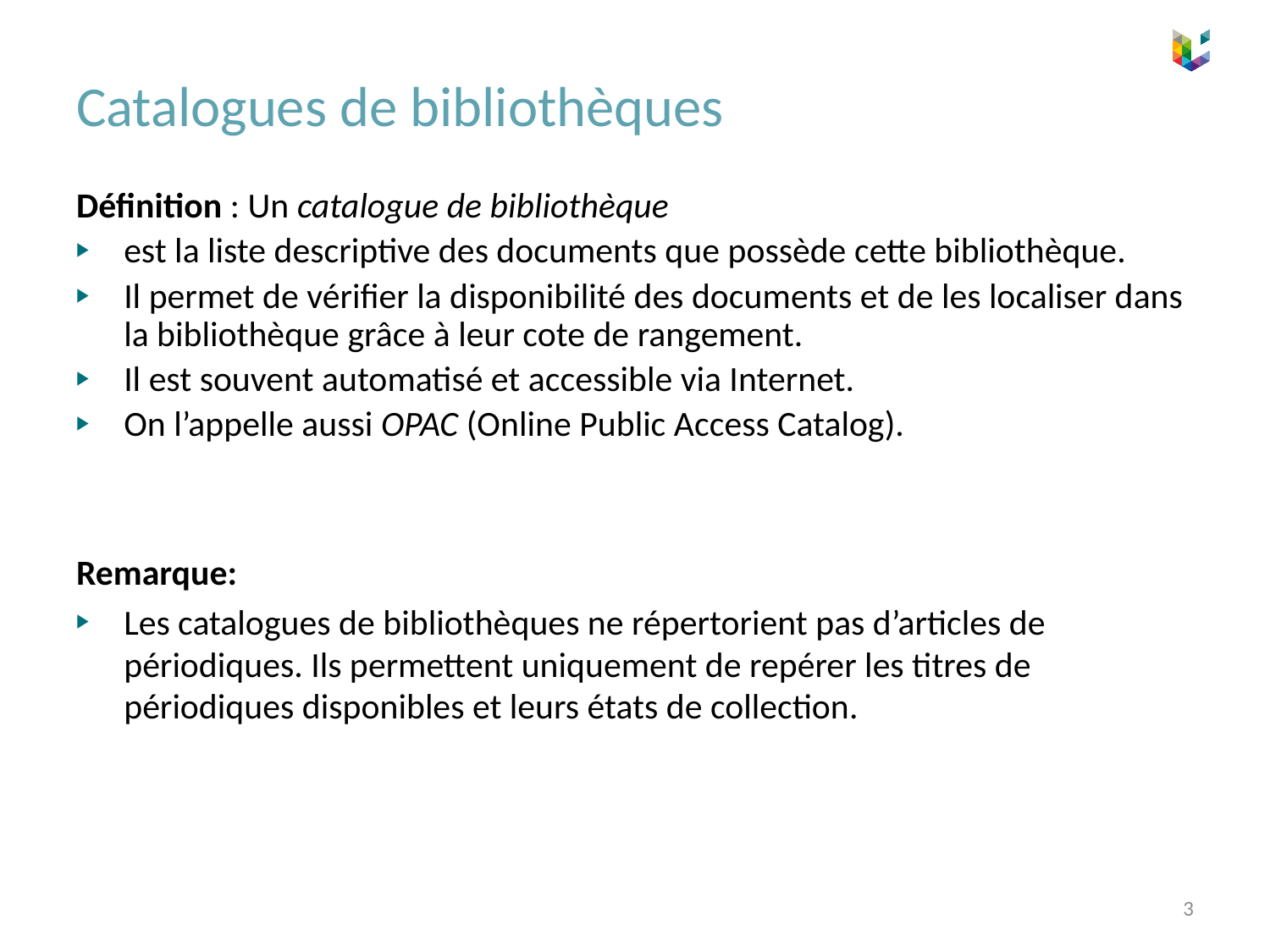

# Catalogues de bibliothèques
Définition : Un catalogue de bibliothèque
est la liste descriptive des documents que possède cette bibliothèque.
Il permet de vérifier la disponibilité des documents et de les localiser dans la bibliothèque grâce à leur cote de rangement.
Il est souvent automatisé et accessible via Internet.
On l’appelle aussi OPAC (Online Public Access Catalog).

Remarque:
Les catalogues de bibliothèques ne répertorient pas d’articles de périodiques. Ils permettent uniquement de repérer les titres de périodiques disponibles et leurs états de collection.
3